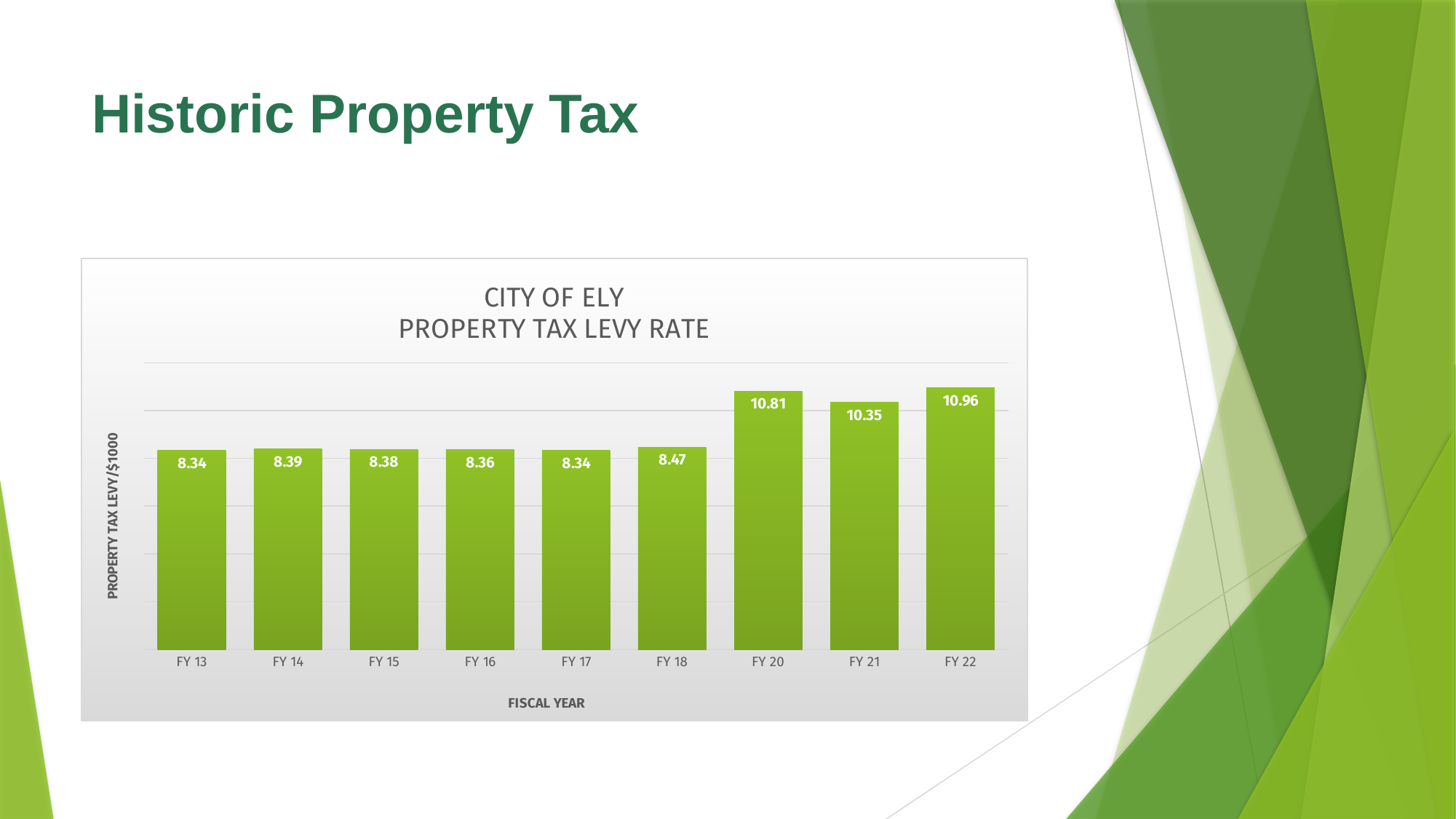

# Historic Property Tax

### Chart: CITY OF ELY
PROPERTY TAX LEVY RATE

| Category | PROPERTY TAX LEVY/$1000 |
|---|---|
| FY 13 | 8.34 |
| FY 14 | 8.39 |
| FY 15 | 8.38 |
| FY 16 | 8.36 |
| FY 17 | 8.34 |
| FY 18 | 8.47 |
| FY 20 | 10.81 |
|  FY 21  | 10.35 |
| FY 22 | 10.96 |